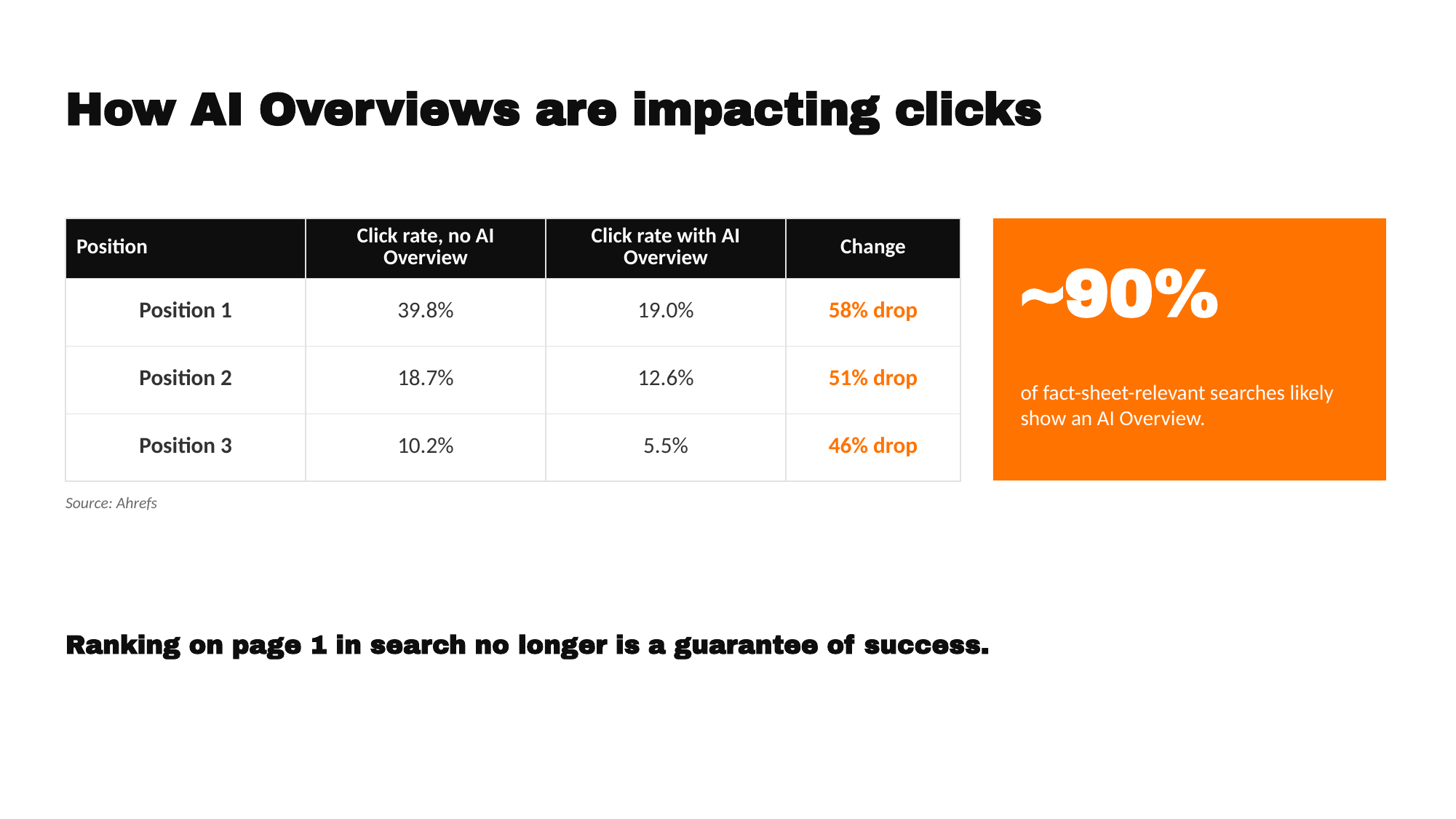

How AI Overviews are impacting clicks
| Position | Click rate, no AI Overview | Click rate with AI Overview | Change |
| --- | --- | --- | --- |
| Position 1 | 39.8% | 19.0% | 58% drop |
| Position 2 | 18.7% | 12.6% | 51% drop |
| Position 3 | 10.2% | 5.5% | 46% drop |

~90%
of fact-sheet-relevant searches likely show an AI Overview.
Source: Ahrefs
Ranking on page 1 in search no longer is a guarantee of success.